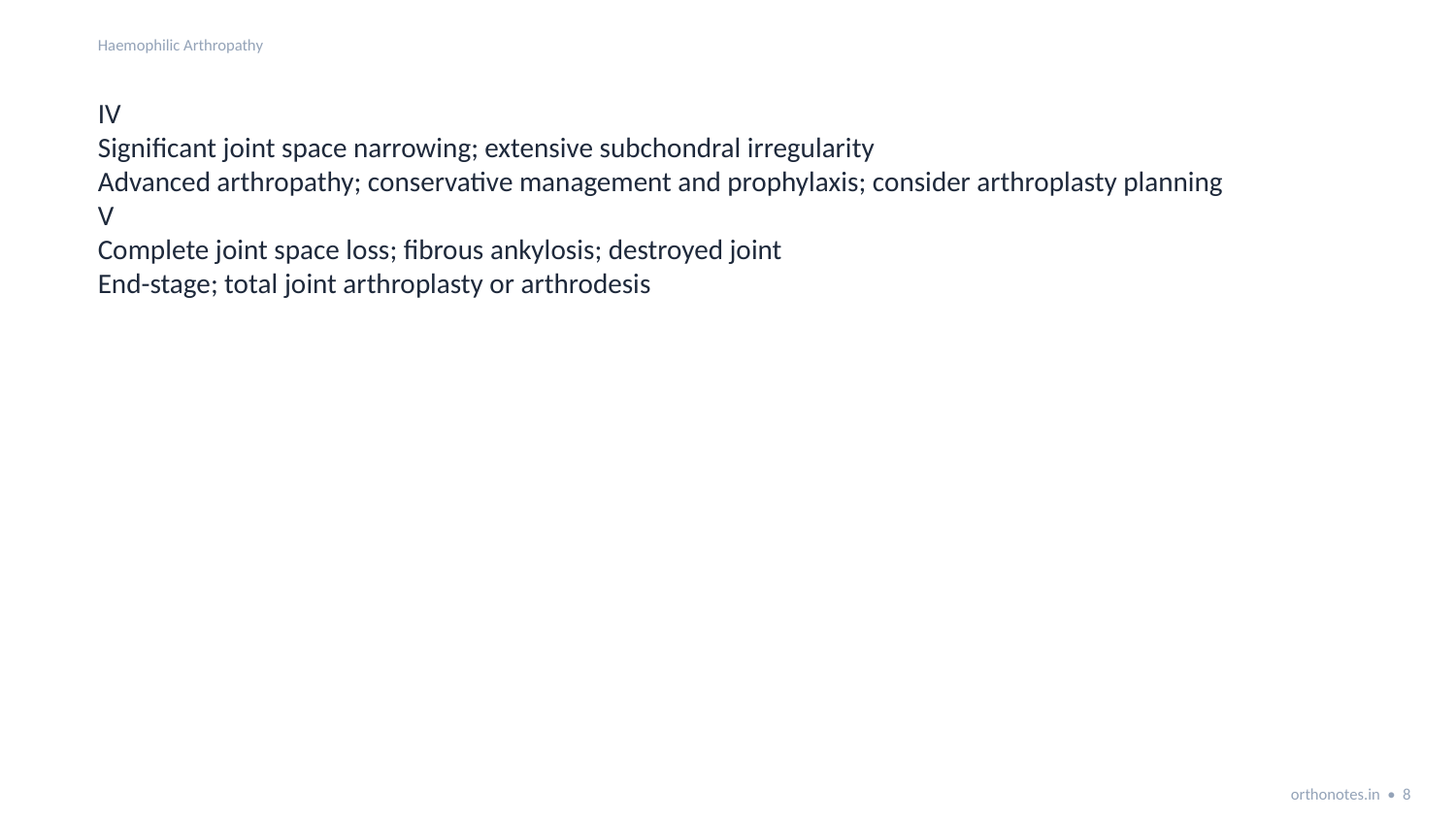

Haemophilic Arthropathy
IV
Significant joint space narrowing; extensive subchondral irregularity
Advanced arthropathy; conservative management and prophylaxis; consider arthroplasty planning
V
Complete joint space loss; fibrous ankylosis; destroyed joint
End-stage; total joint arthroplasty or arthrodesis
orthonotes.in  •  8